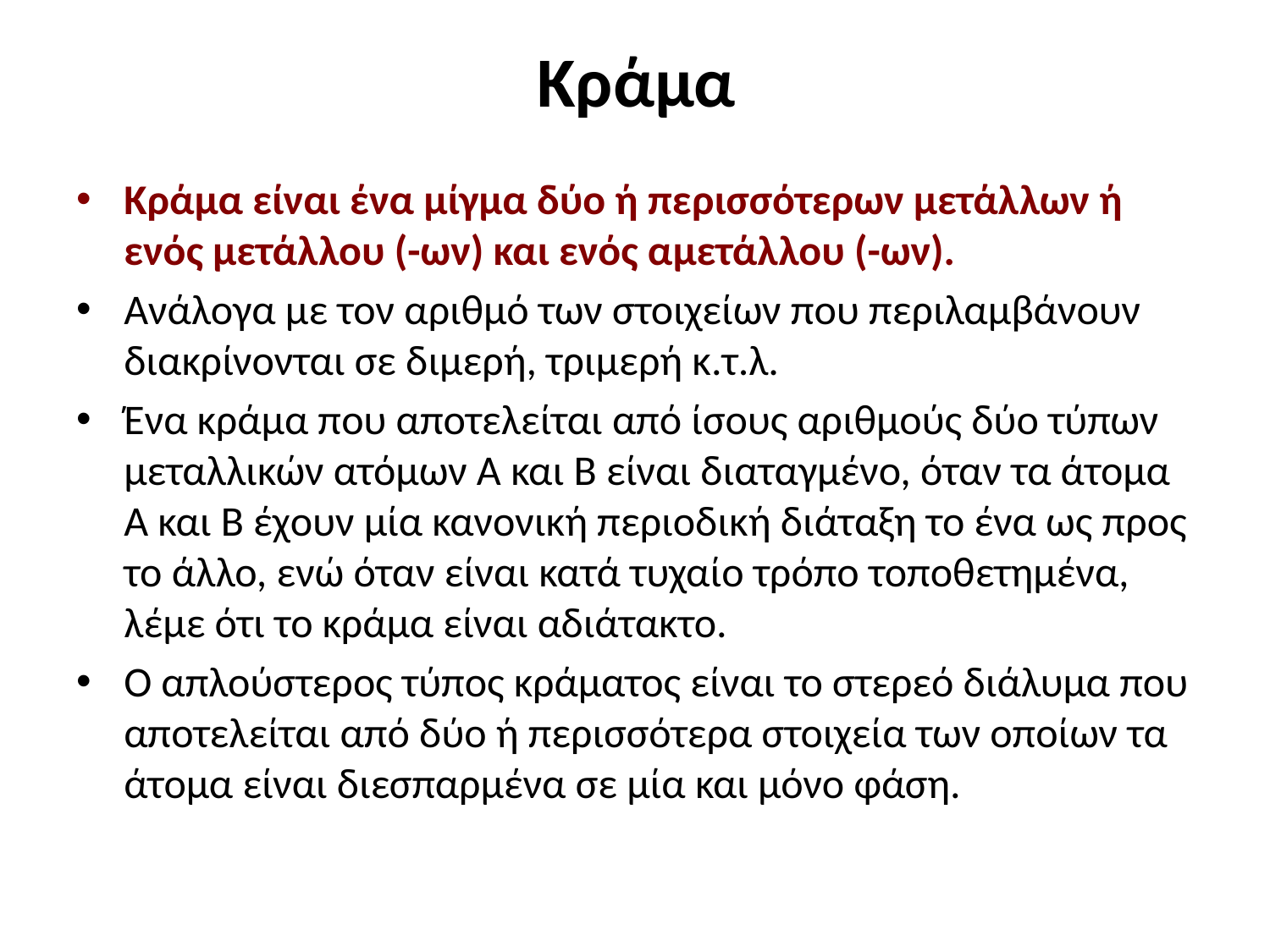

# Κράμα
Κράμα είναι ένα μίγμα δύο ή περισσότερων μετάλλων ή ενός μετάλλου (-ων) και ενός αμετάλλου (-ων).
Ανάλογα με τον αριθμό των στοιχείων που περιλαμβάνουν διακρίνονται σε διμερή, τριμερή κ.τ.λ.
Ένα κράμα που αποτελείται από ίσους αριθμούς δύο τύπων μεταλλικών ατόμων Α και Β είναι διαταγμένο, όταν τα άτομα Α και Β έχουν μία κανονική περιοδική διάταξη το ένα ως προς το άλλο, ενώ όταν είναι κατά τυχαίο τρόπο τοποθετημένα, λέμε ότι το κράμα είναι αδιάτακτο.
Ο απλούστερος τύπος κράματος είναι το στερεό διάλυμα που αποτελείται από δύο ή περισσότερα στοιχεία των οποίων τα άτομα είναι διεσπαρμένα σε μία και μόνο φάση.